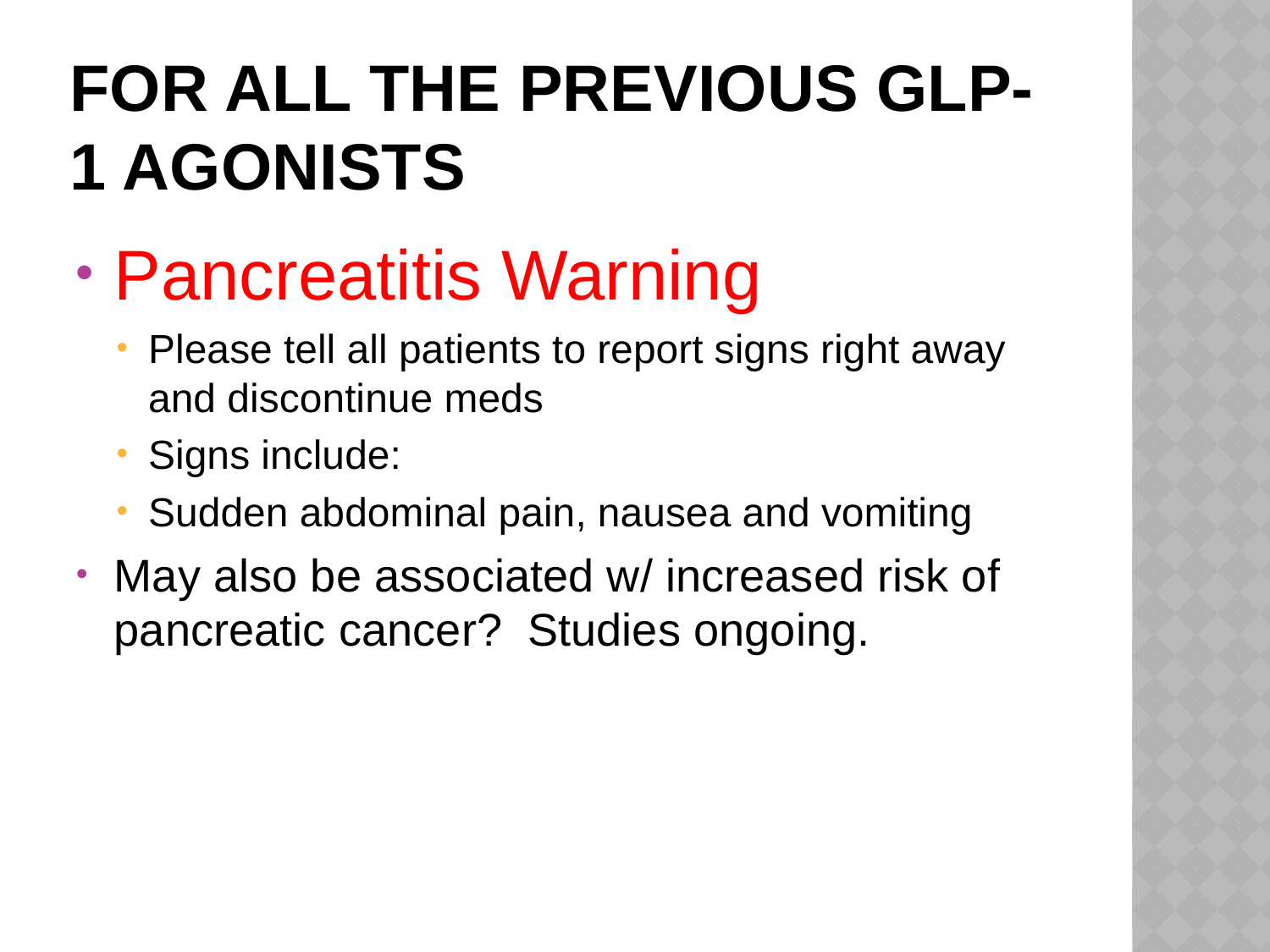

# For all the Previous GLP-1 Agonists
Pancreatitis Warning
Please tell all patients to report signs right away and discontinue meds
Signs include:
Sudden abdominal pain, nausea and vomiting
May also be associated w/ increased risk of pancreatic cancer?  Studies ongoing.